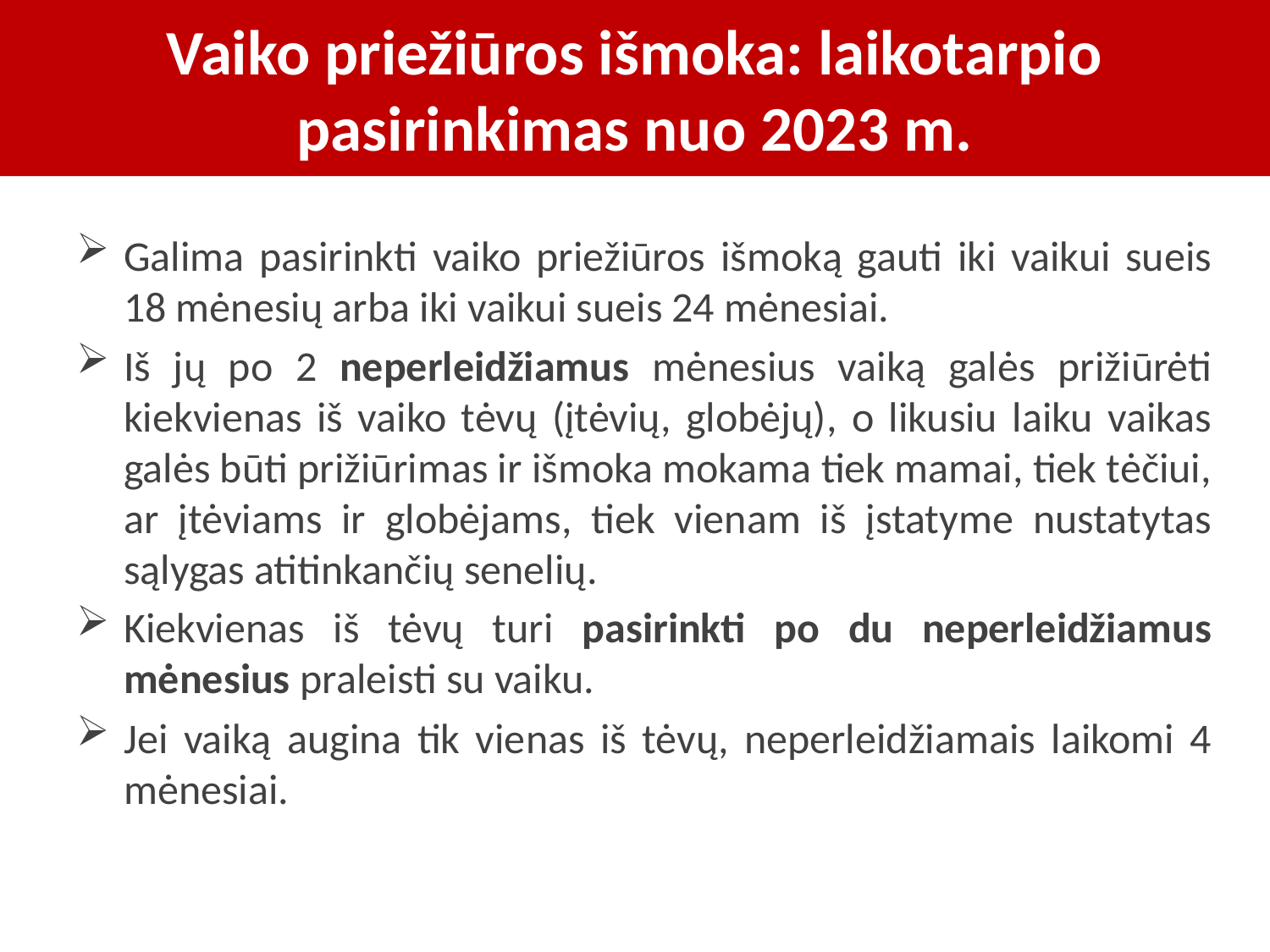

# Vaiko priežiūros išmoka: laikotarpio pasirinkimas nuo 2023 m.
Galima pasirinkti vaiko priežiūros išmoką gauti iki vaikui sueis 18 mėnesių arba iki vaikui sueis 24 mėnesiai.
Iš jų po 2 neperleidžiamus mėnesius vaiką galės prižiūrėti kiekvienas iš vaiko tėvų (įtėvių, globėjų), o likusiu laiku vaikas galės būti prižiūrimas ir išmoka mokama tiek mamai, tiek tėčiui, ar įtėviams ir globėjams, tiek vienam iš įstatyme nustatytas sąlygas atitinkančių senelių.
Kiekvienas iš tėvų turi pasirinkti po du neperleidžiamus mėnesius praleisti su vaiku.
Jei vaiką augina tik vienas iš tėvų, neperleidžiamais laikomi 4 mėnesiai.